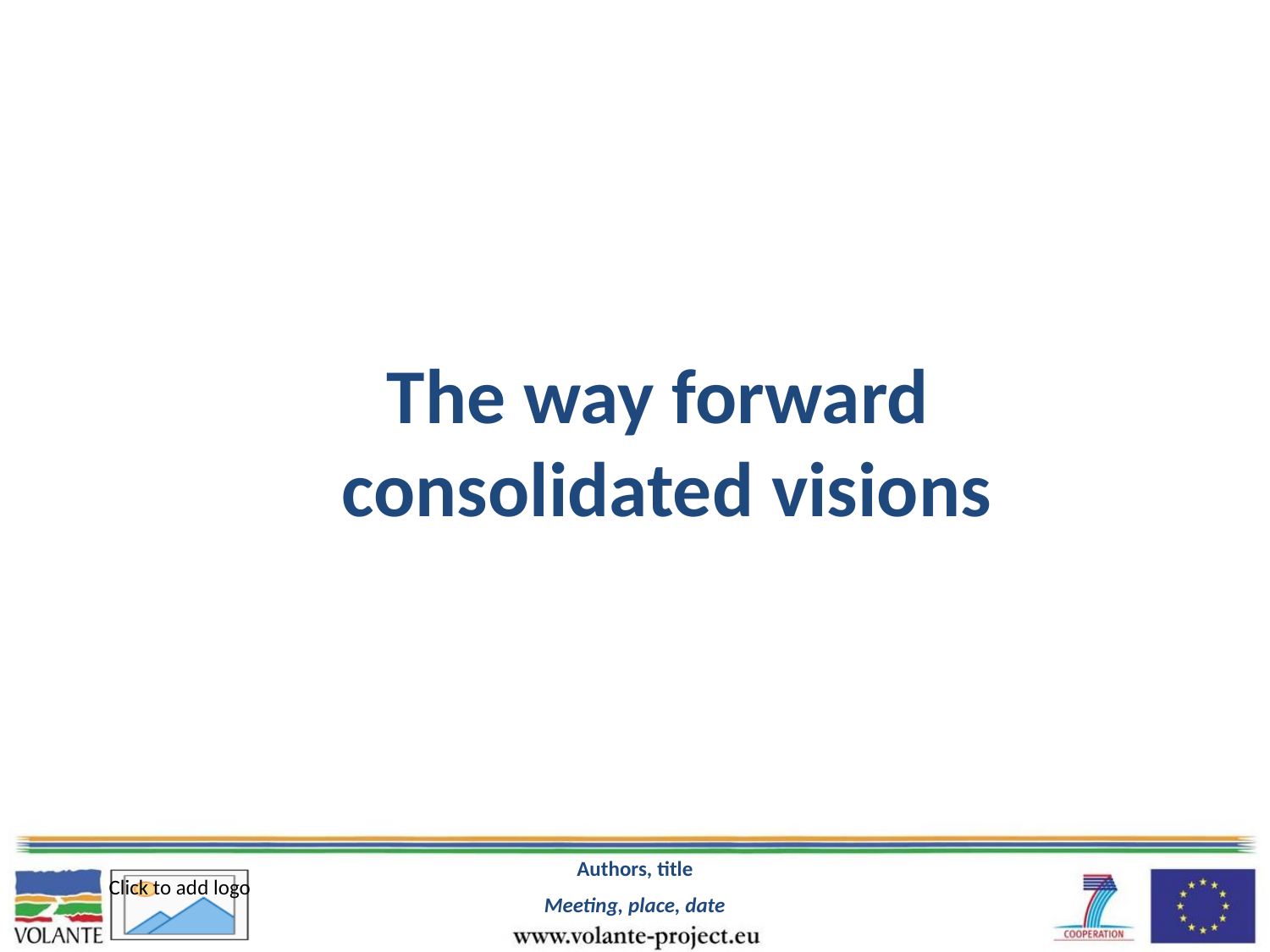

# The way forward consolidated visions
Authors, title

Meeting, place, date